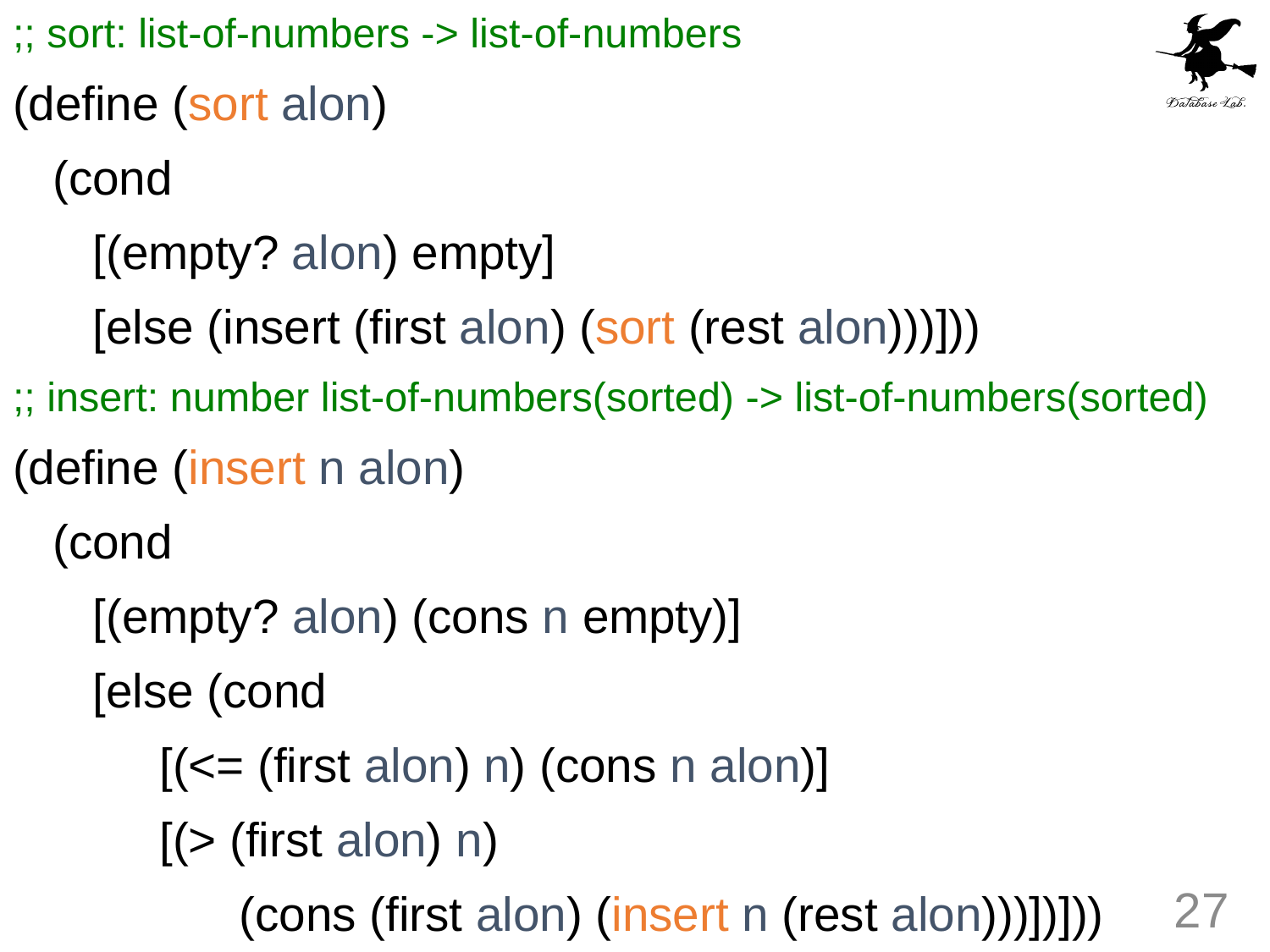

;; sort: list-of-numbers -> list-of-numbers
(define (sort alon)
   (cond
      [(empty? alon) empty]
      [else (insert (first alon) (sort (rest alon)))]))
;; insert: number list-of-numbers(sorted) -> list-of-numbers(sorted)
(define (insert n alon)
   (cond
      [(empty? alon) (cons n empty)]
      [else (cond
           [(<= (first alon) n) (cons n alon)]
           [(> (first alon) n)
                 (cons (first alon) (insert n (rest alon)))])]))
27